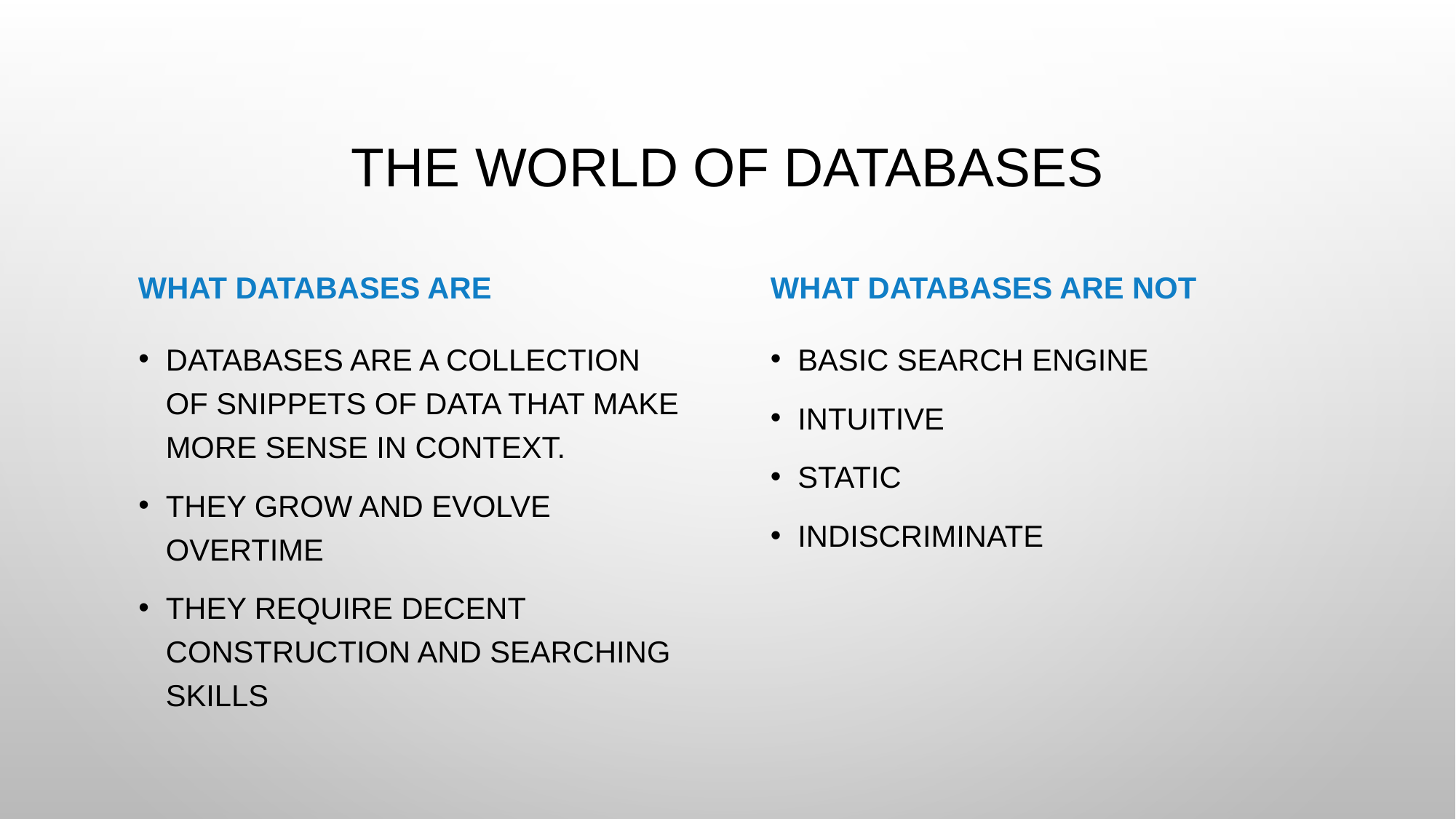

# The World of databases
What Databases Are
What Databases Are Not
Databases are a collection of snippets of data that make more sense in context.
They grow and evolve overtime
They require decent construction and searching skills

Basic search engine
Intuitive
Static
Indiscriminate